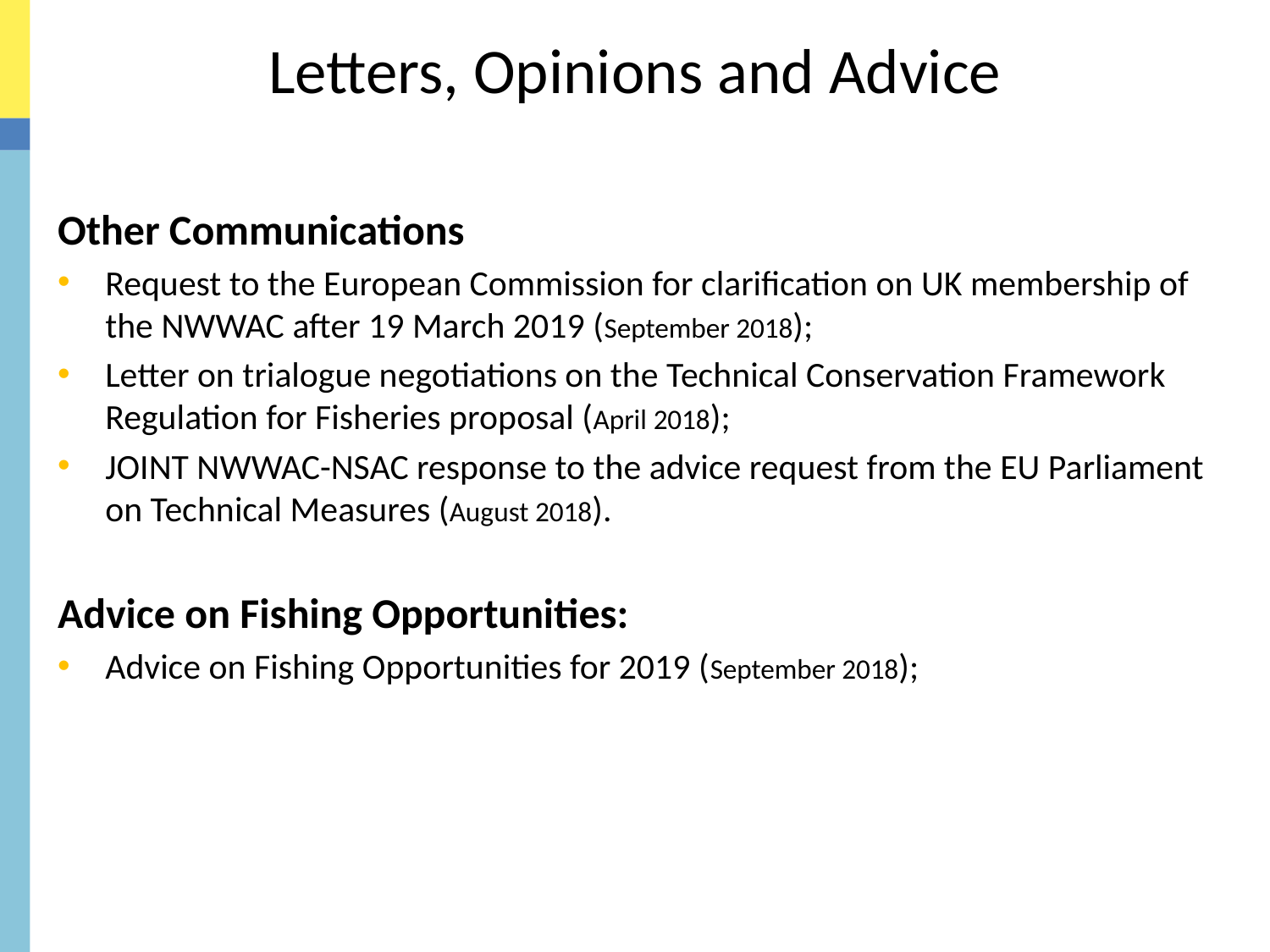

# Letters, Opinions and Advice
Other Communications
Request to the European Commission for clarification on UK membership of the NWWAC after 19 March 2019 (September 2018);
Letter on trialogue negotiations on the Technical Conservation Framework Regulation for Fisheries proposal (April 2018);
JOINT NWWAC-NSAC response to the advice request from the EU Parliament on Technical Measures (August 2018).

Advice on Fishing Opportunities:
Advice on Fishing Opportunities for 2019 (September 2018);